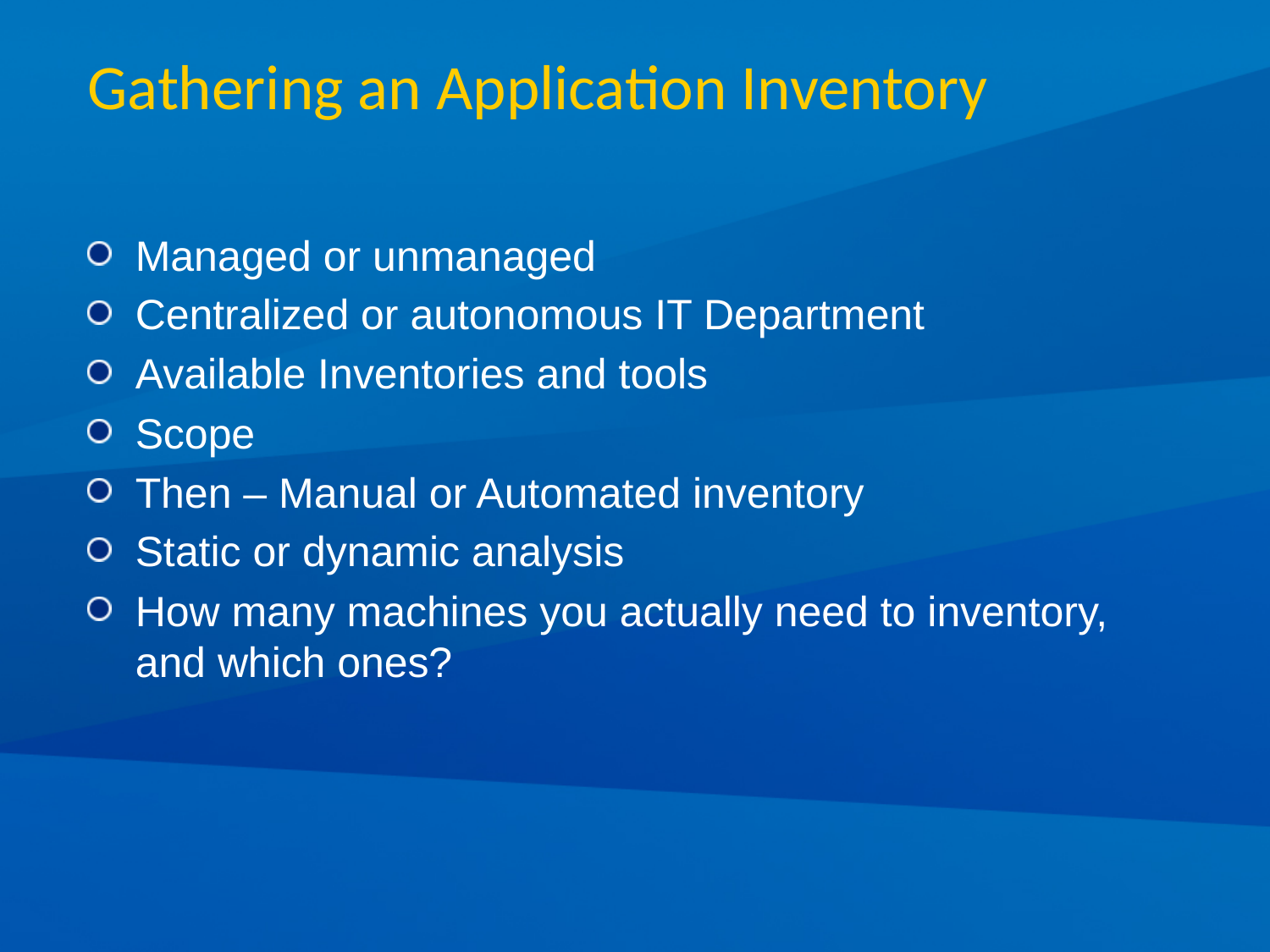

# Gathering an Application Inventory
Managed or unmanaged
Centralized or autonomous IT Department
Available Inventories and tools
Scope
Then – Manual or Automated inventory
Static or dynamic analysis
How many machines you actually need to inventory, and which ones?